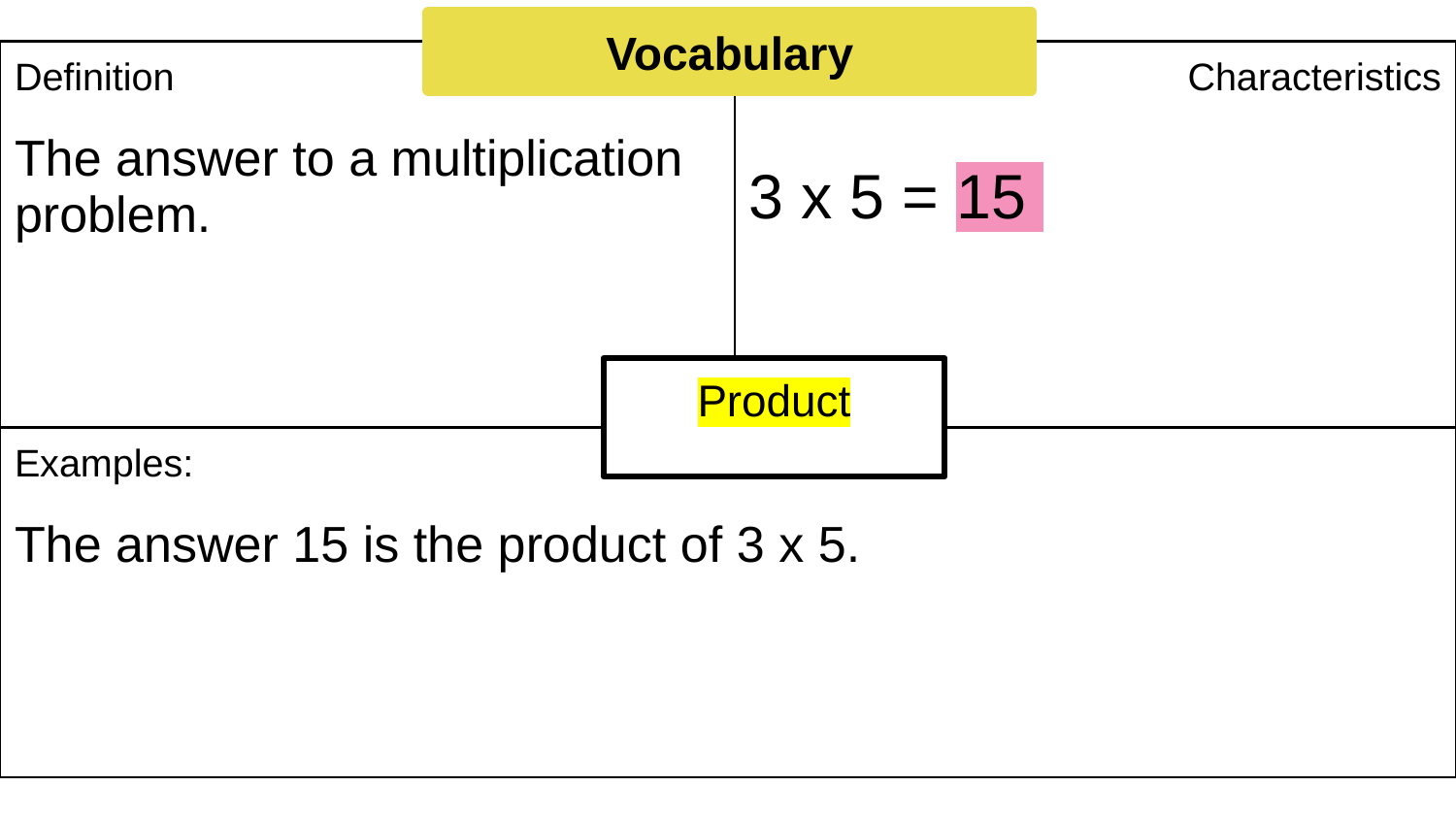

Vocabulary
| Definition The answer to a multiplication problem. | Characteristics 3 x 5 = 15 |
| --- | --- |
| Examples: The answer 15 is the product of 3 x 5. |  |
Product